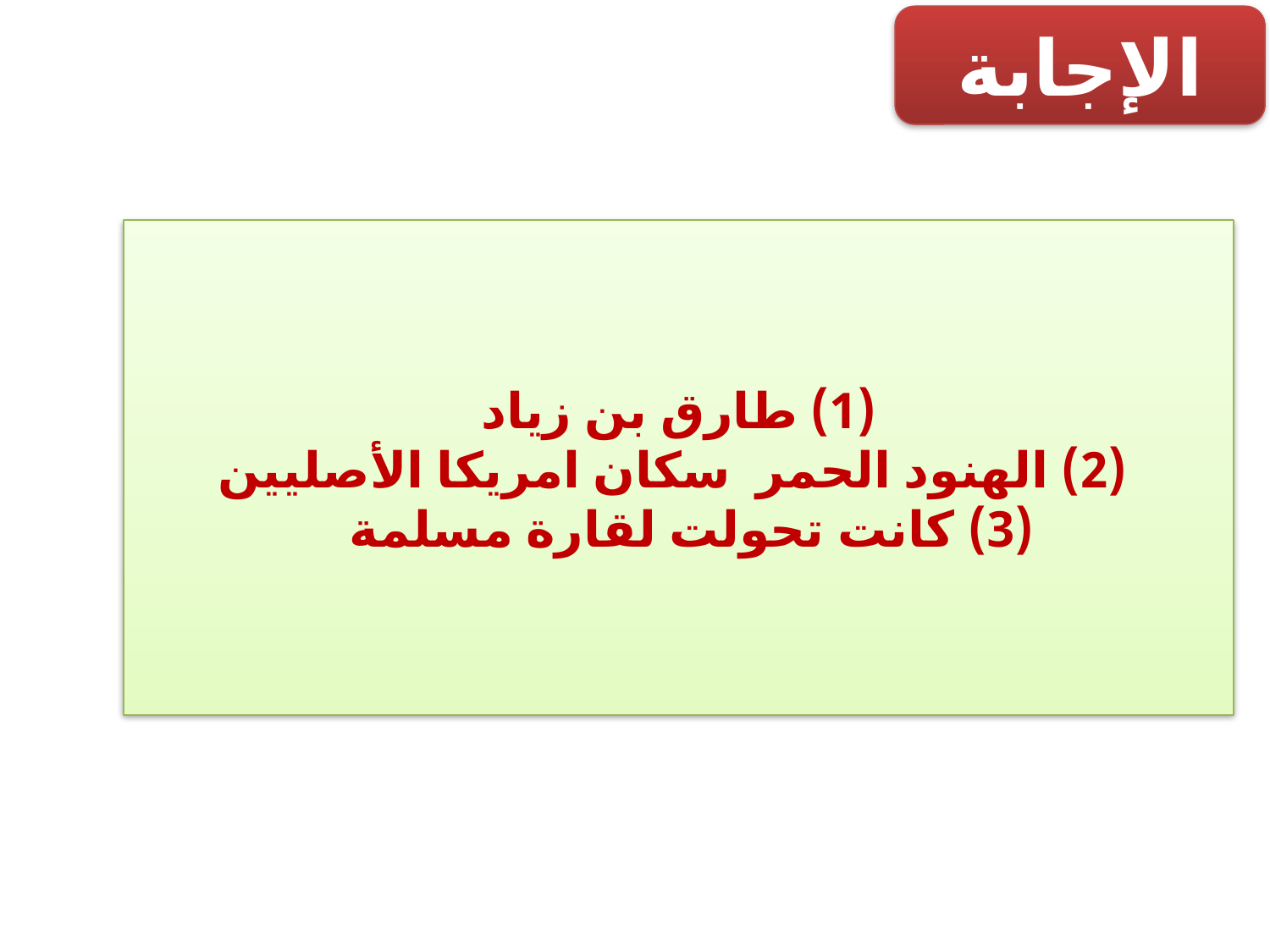

الإجابة
 (1) طارق بن زياد
 (2) الهنود الحمر  سكان امريكا الأصليين
(3) كانت تحولت لقارة مسلمة